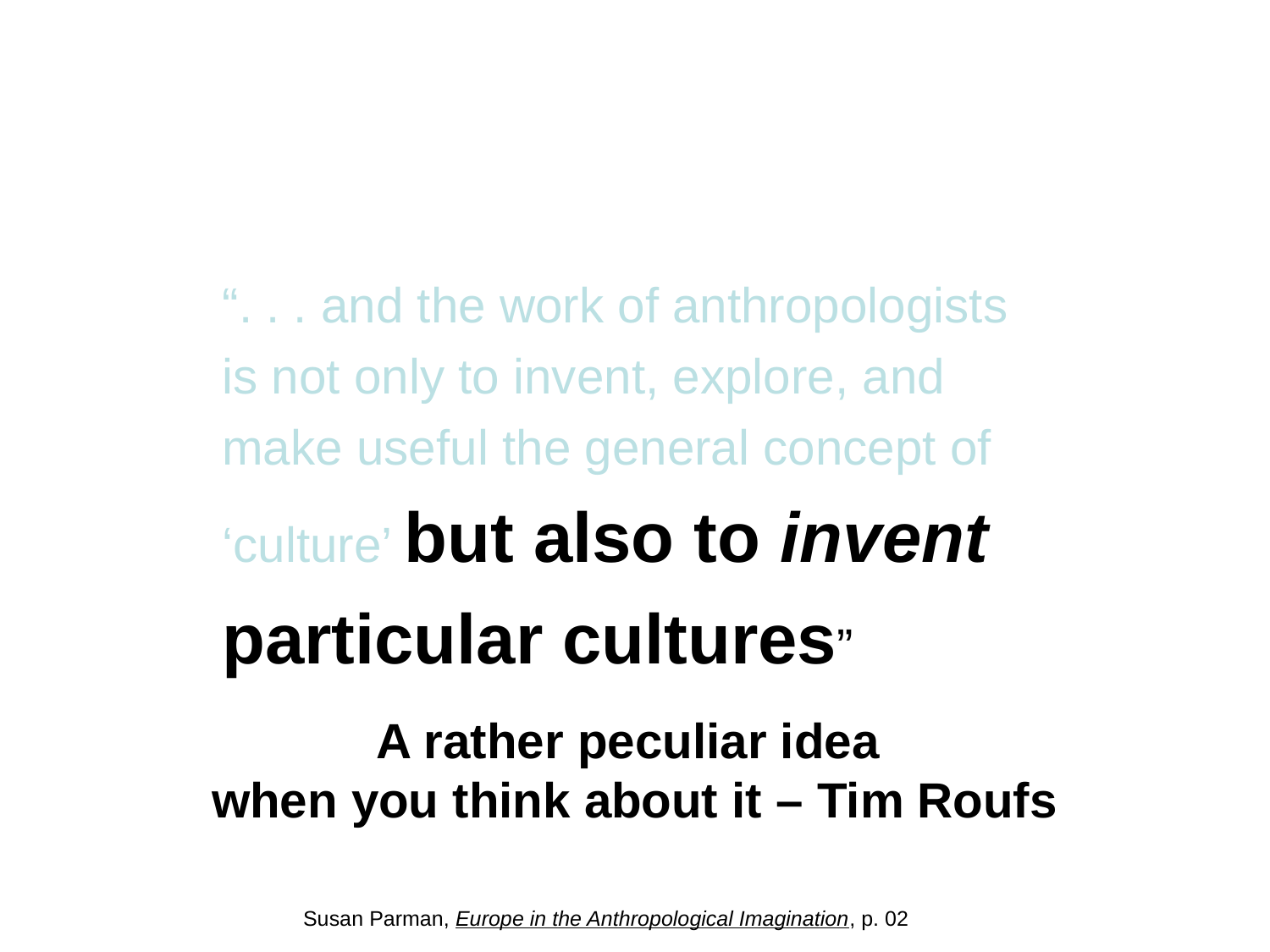

#
“. . . and the work of anthropologists is not only to invent, explore, and make useful the general concept of ‘culture’ but also to invent particular cultures”

Roy Wagner (1975)
A rather peculiar idea
when you think about it – Tim Roufs
Susan Parman, Europe in the Anthropological Imagination, p. 02